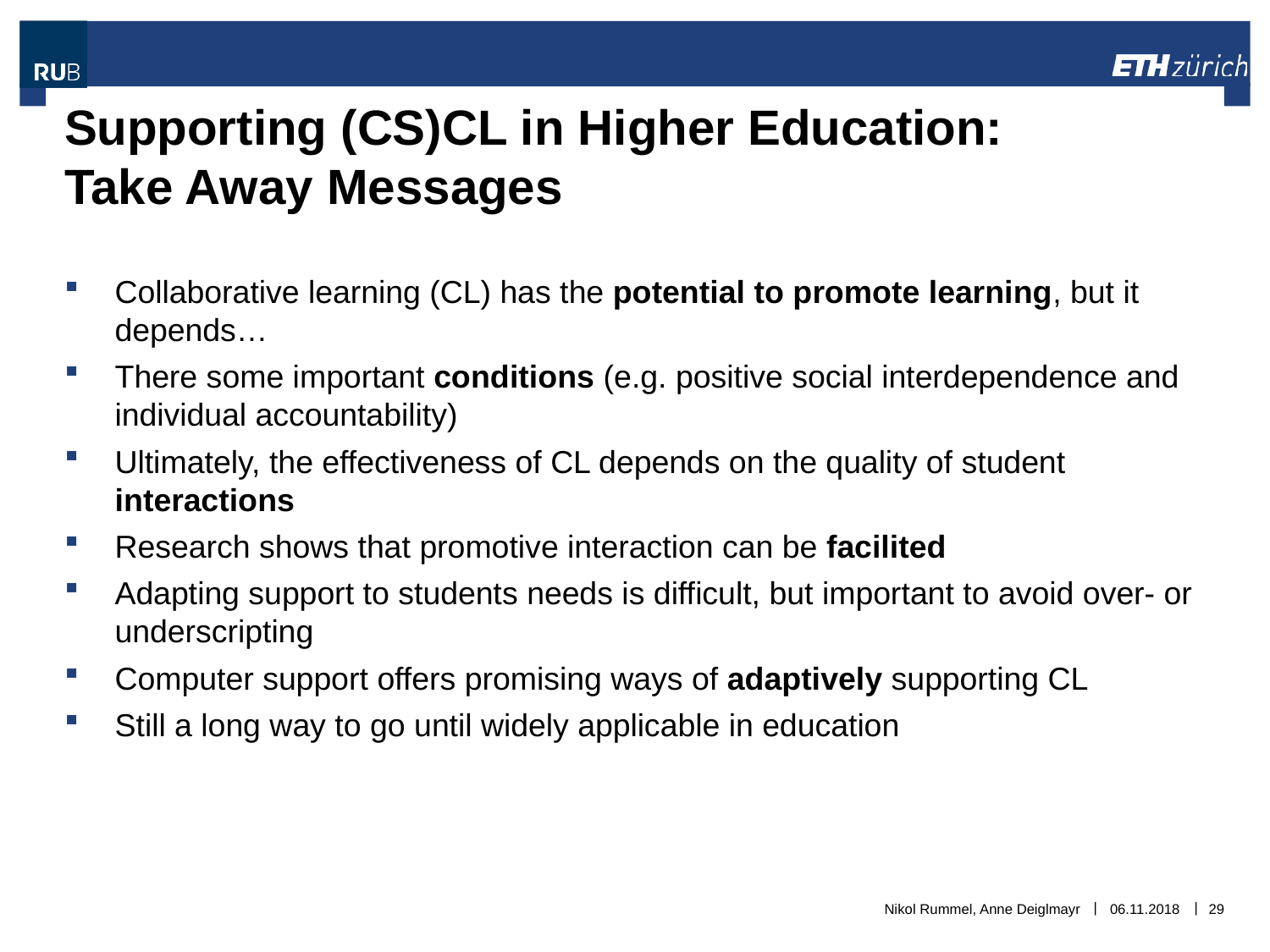

# Supporting (CS)CL in Higher Education: Take Away Messages
Collaborative learning (CL) has the potential to promote learning, but it depends…
There some important conditions (e.g. positive social interdependence and individual accountability)
Ultimately, the effectiveness of CL depends on the quality of student interactions
Research shows that promotive interaction can be facilited
Adapting support to students needs is difficult, but important to avoid over- or underscripting
Computer support offers promising ways of adaptively supporting CL
Still a long way to go until widely applicable in education

Nikol Rummel, Anne Deiglmayr
06.11.2018
29